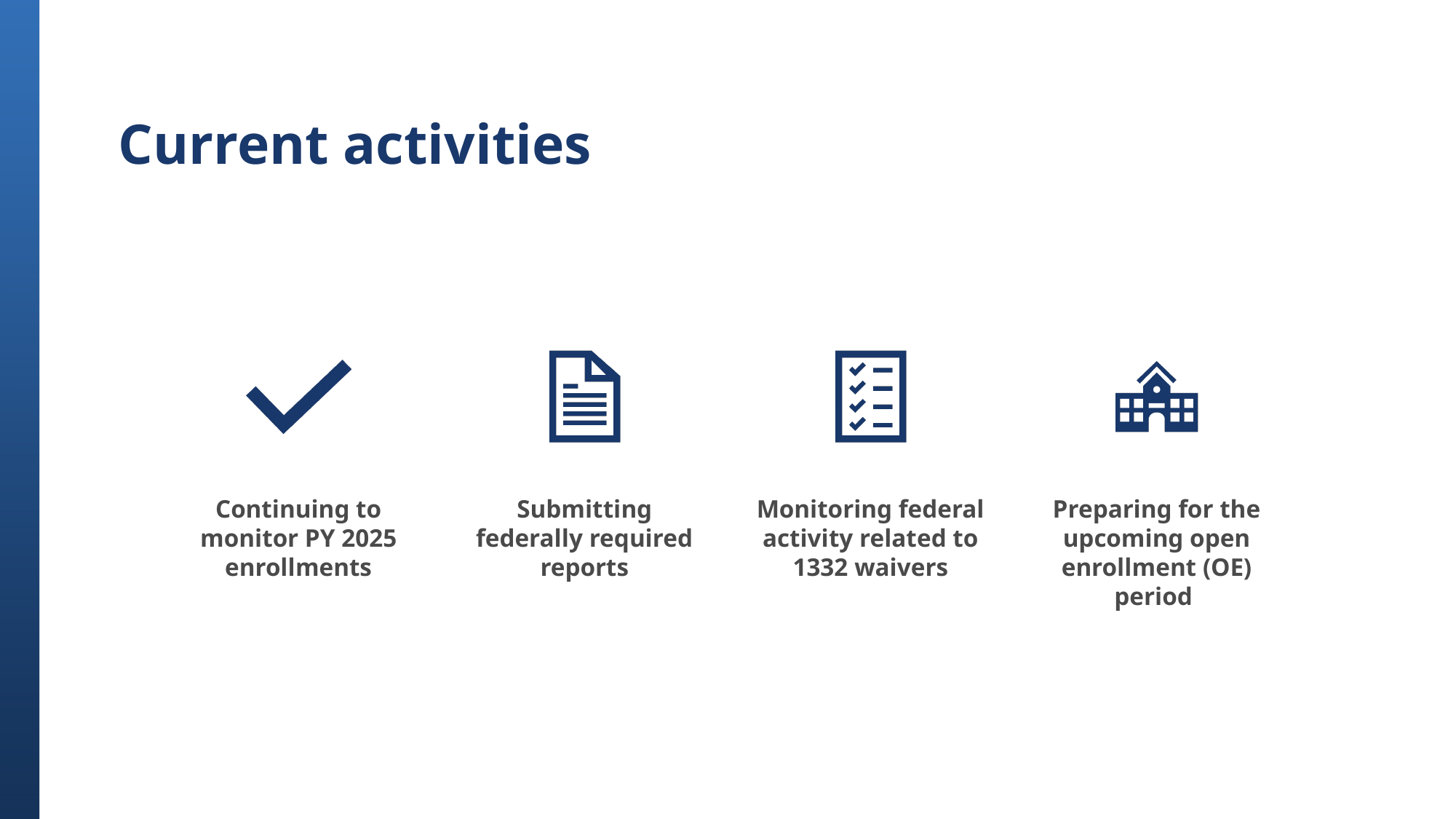

# Current activities
Continuing to monitor PY 2025 enrollments
Submitting federally required reports
Monitoring federal activity related to 1332 waivers
Preparing for the upcoming open enrollment (OE) period